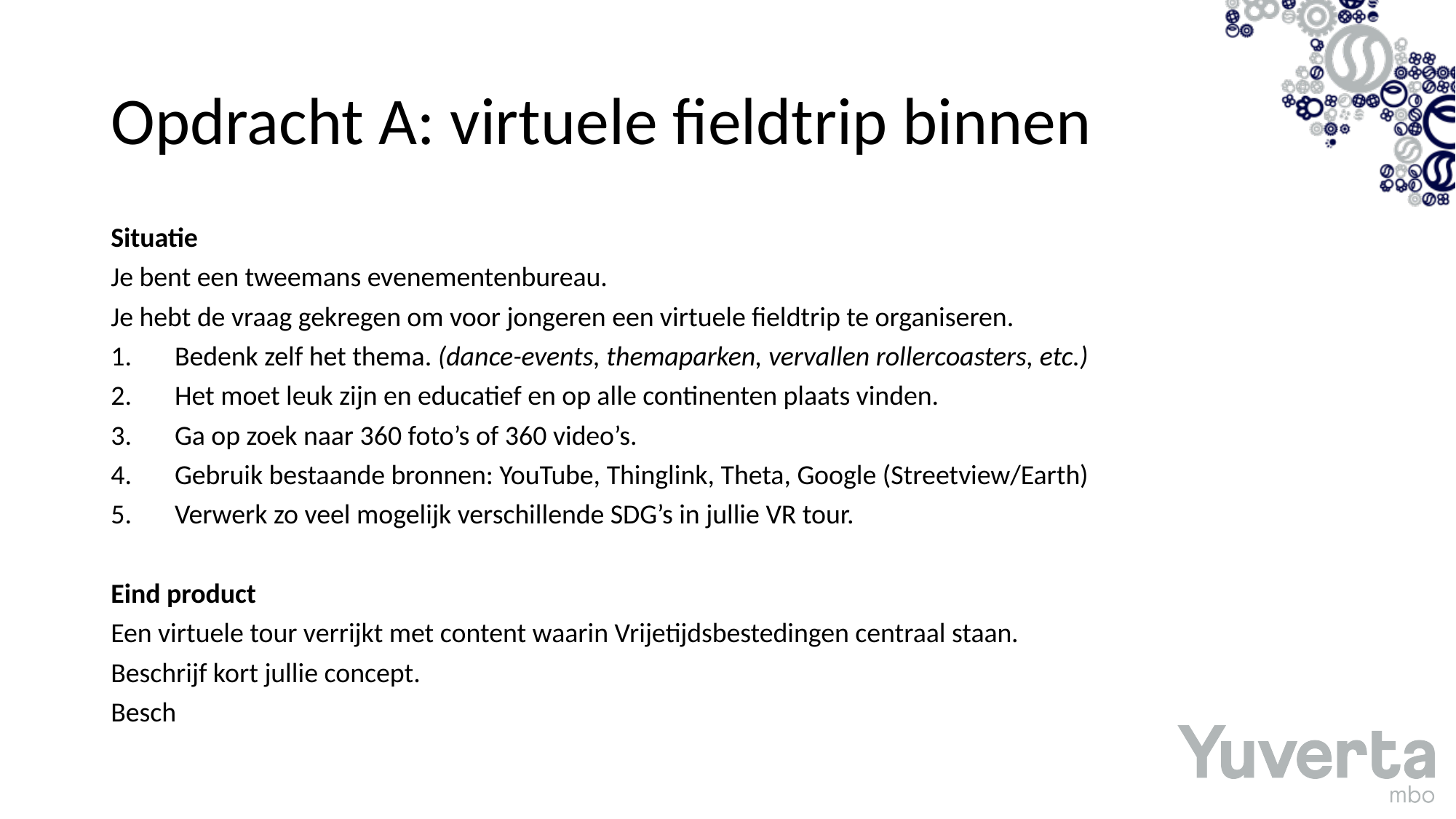

# Opdracht A: virtuele fieldtrip binnen
Situatie
Je bent een tweemans evenementenbureau.
Je hebt de vraag gekregen om voor jongeren een virtuele fieldtrip te organiseren.
Bedenk zelf het thema. (dance-events, themaparken, vervallen rollercoasters, etc.)
Het moet leuk zijn en educatief en op alle continenten plaats vinden.
Ga op zoek naar 360 foto’s of 360 video’s.
Gebruik bestaande bronnen: YouTube, Thinglink, Theta, Google (Streetview/Earth)
Verwerk zo veel mogelijk verschillende SDG’s in jullie VR tour.

Eind product
Een virtuele tour verrijkt met content waarin Vrijetijdsbestedingen centraal staan.
Beschrijf kort jullie concept.
Besch